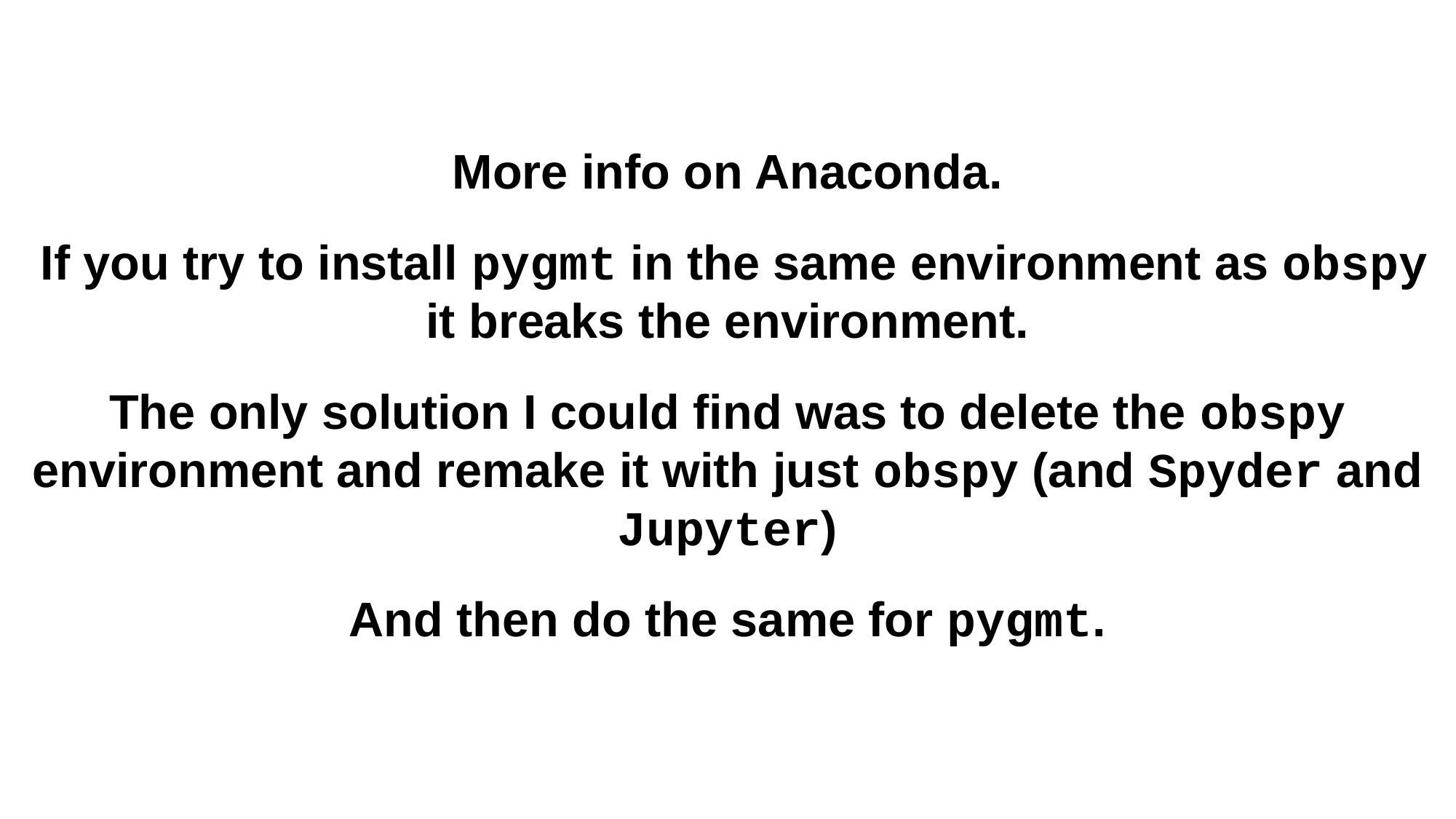

More info on Anaconda.

 If you try to install pygmt in the same environment as obspy it breaks the environment.

The only solution I could find was to delete the obspy environment and remake it with just obspy (and Spyder and Jupyter)

And then do the same for pygmt.